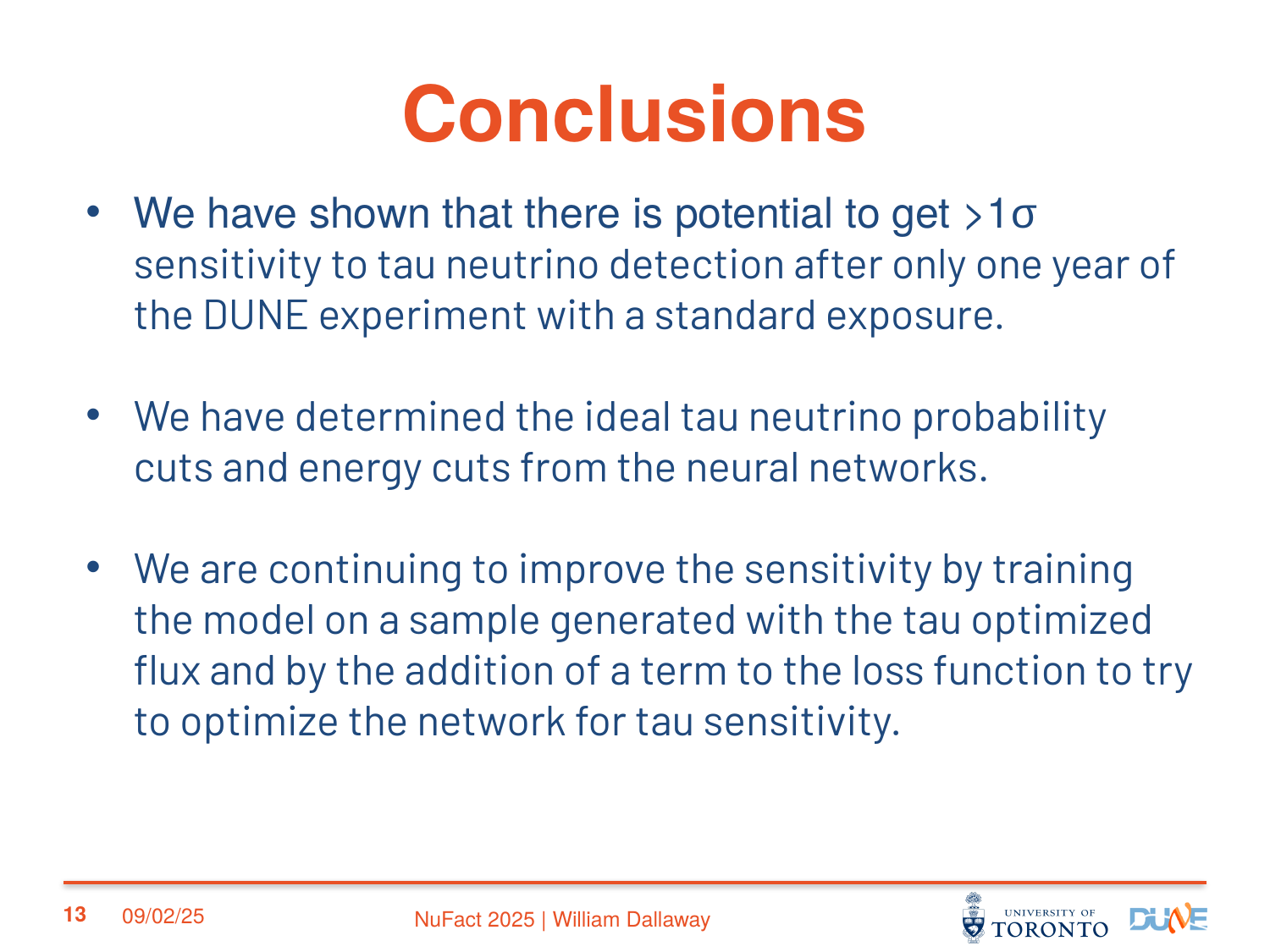

# Conclusions
We have shown that there is potential to get >1σ sensitivity to tau neutrino detection after only one year of the DUNE experiment with a standard exposure.

We have determined the ideal tau neutrino probability cuts and energy cuts from the neural networks.

We are continuing to improve the sensitivity by training the model on a sample generated with the tau optimized flux and by the addition of a term to the loss function to try to optimize the network for tau sensitivity.

13
NuFact 2025 | William Dallaway
09/02/25